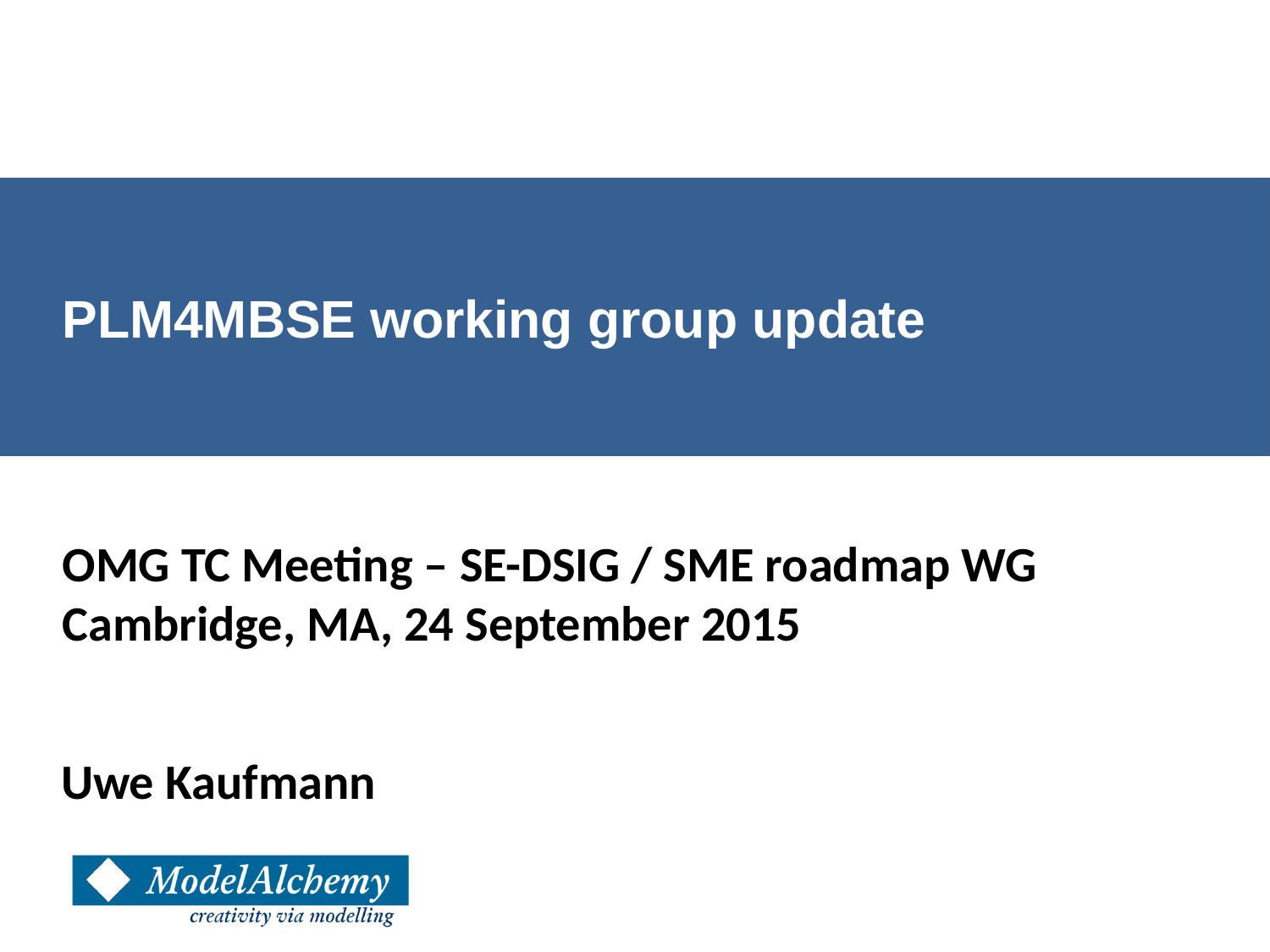

# PLM4MBSE working group update
OMG TC Meeting – SE-DSIG / SME roadmap WG
Cambridge, MA, 24 September 2015